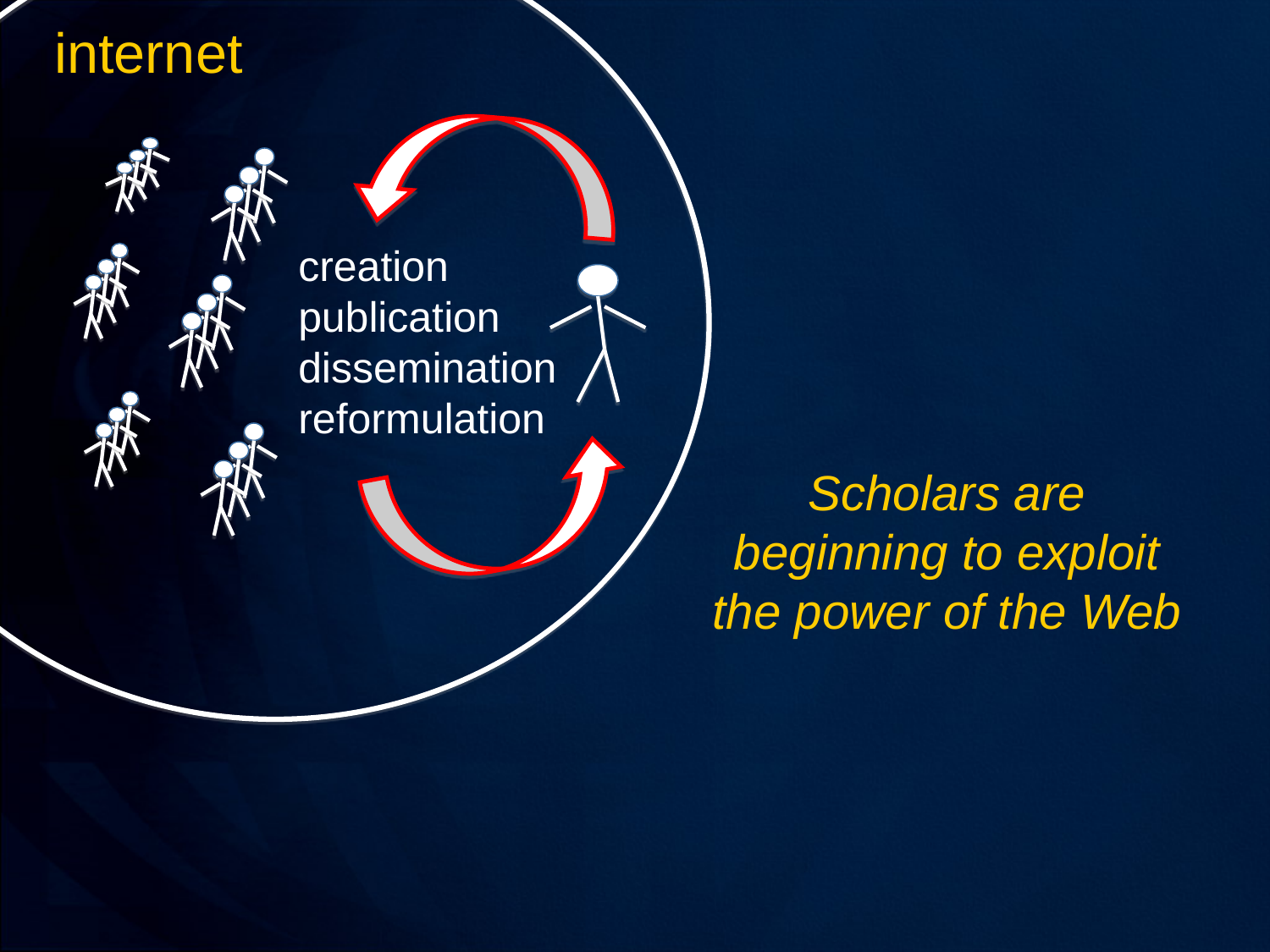

internet

creation
publication
dissemination
reformulation

Scholars are beginning to exploit the power of the Web